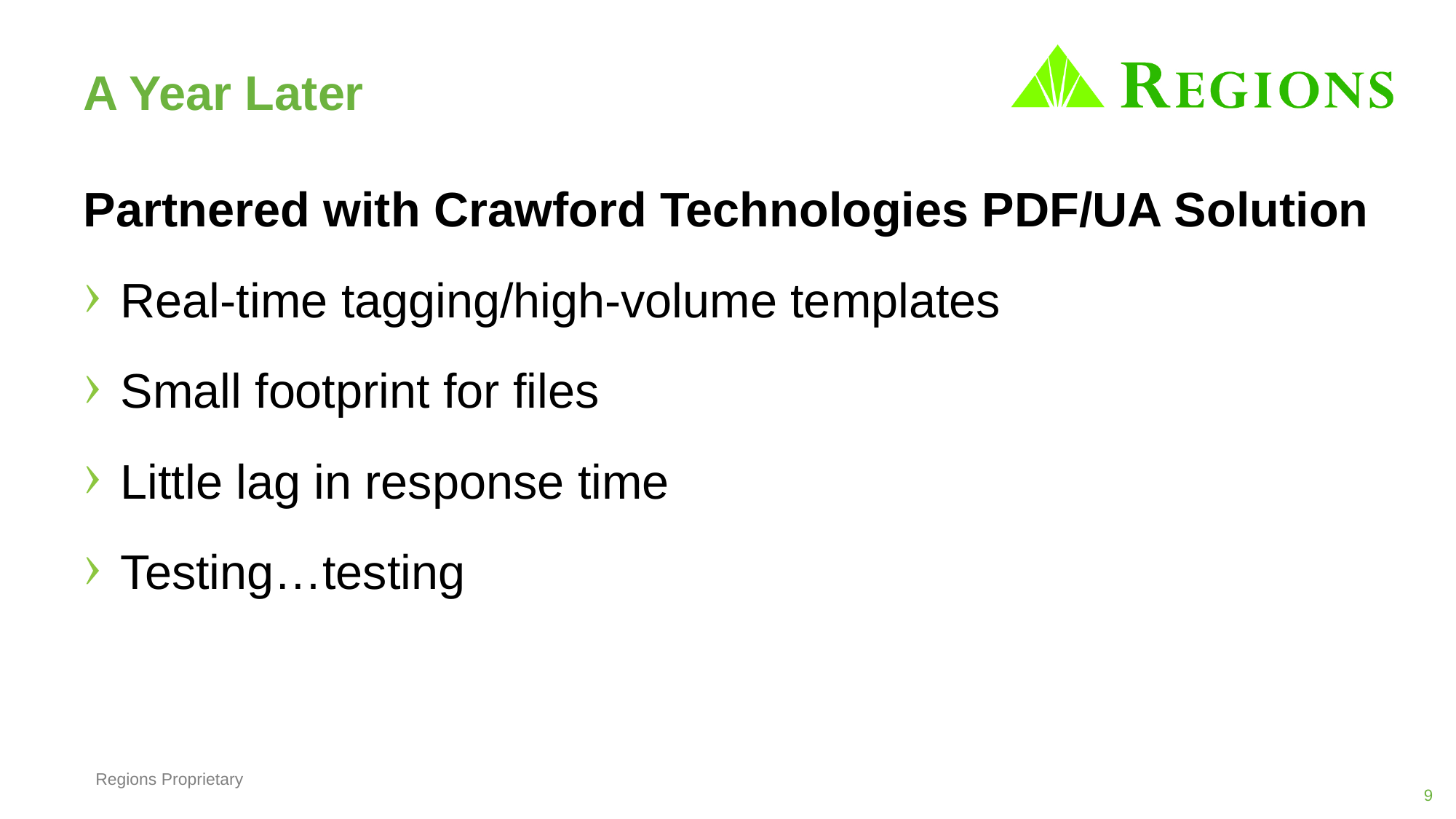

# A Year Later
Partnered with Crawford Technologies PDF/UA Solution
Real-time tagging/high-volume templates
Small footprint for files
Little lag in response time
Testing…testing
9